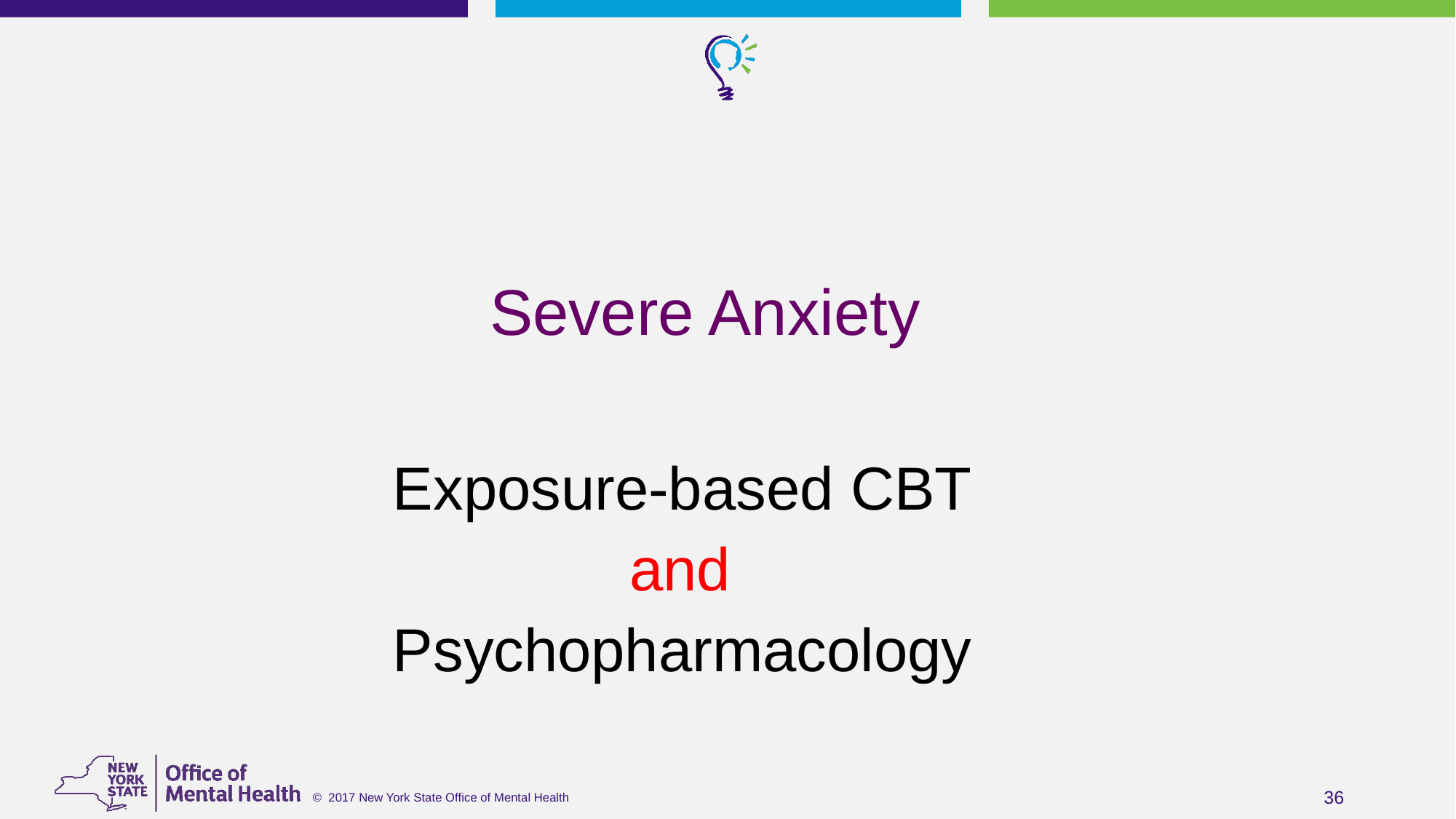

# Severe Anxiety
Exposure-based CBT
              and
Psychopharmacology